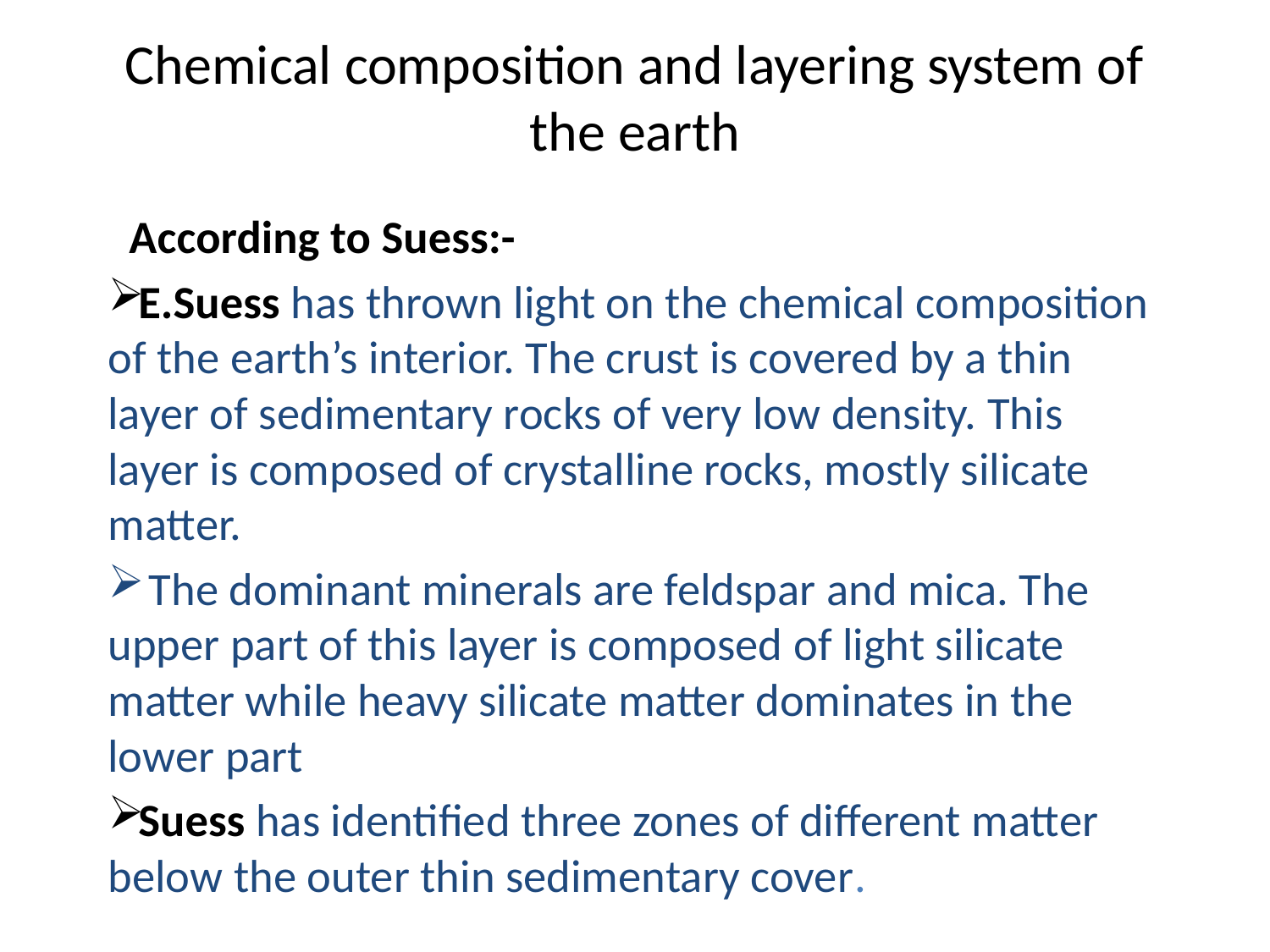

# Chemical composition and layering system of the earth
  According to Suess:-
E.Suess has thrown light on the chemical composition of the earth’s interior. The crust is covered by a thin layer of sedimentary rocks of very low density. This layer is composed of crystalline rocks, mostly silicate matter.
 The dominant minerals are feldspar and mica. The upper part of this layer is composed of light silicate matter while heavy silicate matter dominates in the lower part
Suess has identified three zones of different matter below the outer thin sedimentary cover.